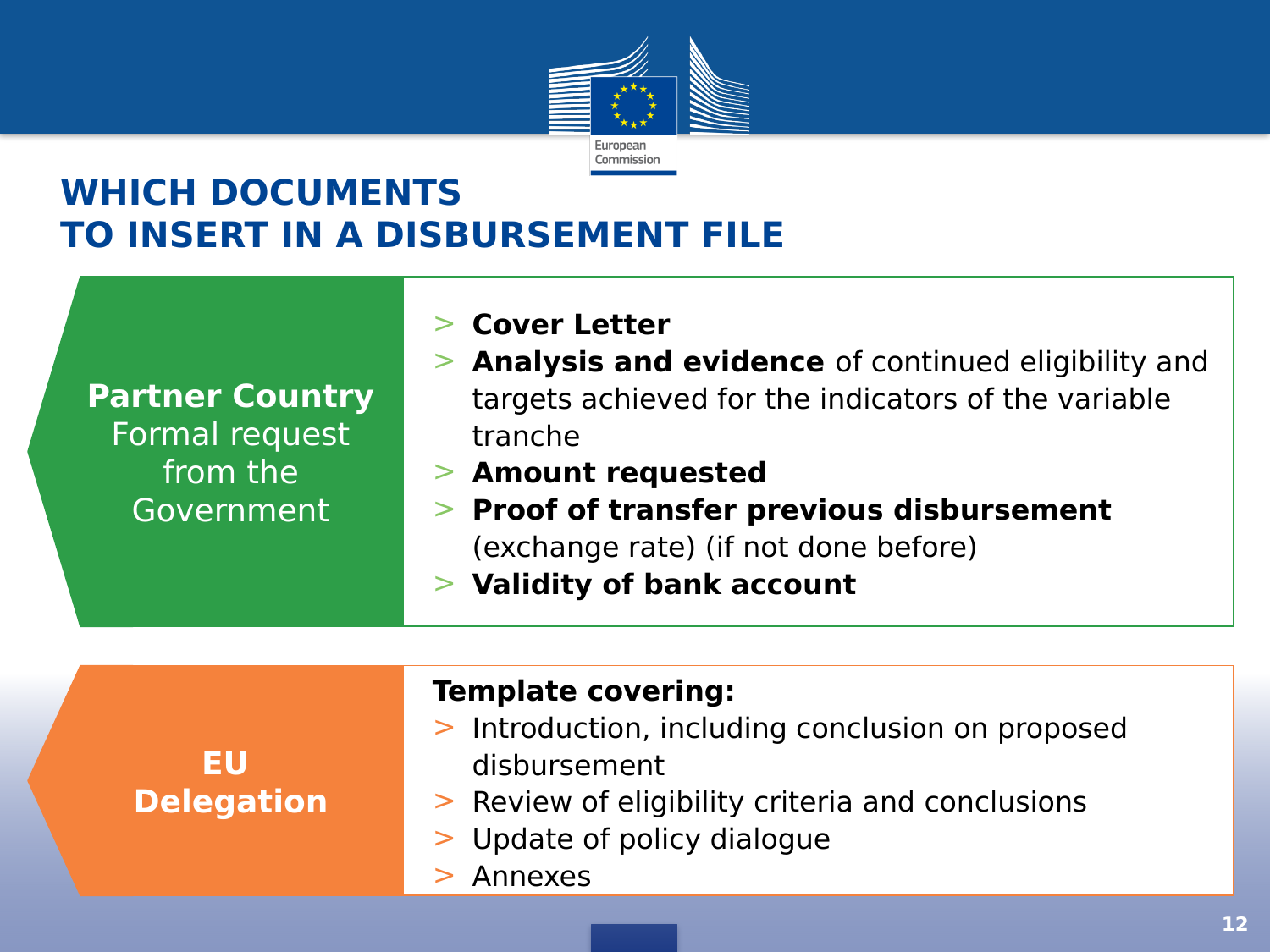

# WHICH documents to insert in a disbursement file

Cover Letter
Analysis and evidence of continued eligibility and targets achieved for the indicators of the variable tranche
Amount requested
Proof of transfer previous disbursement (exchange rate) (if not done before)
Validity of bank account
Partner Country
Formal request from the Government
Template covering:
Introduction, including conclusion on proposed disbursement
Review of eligibility criteria and conclusions
Update of policy dialogue
Annexes

EU
Delegation
12